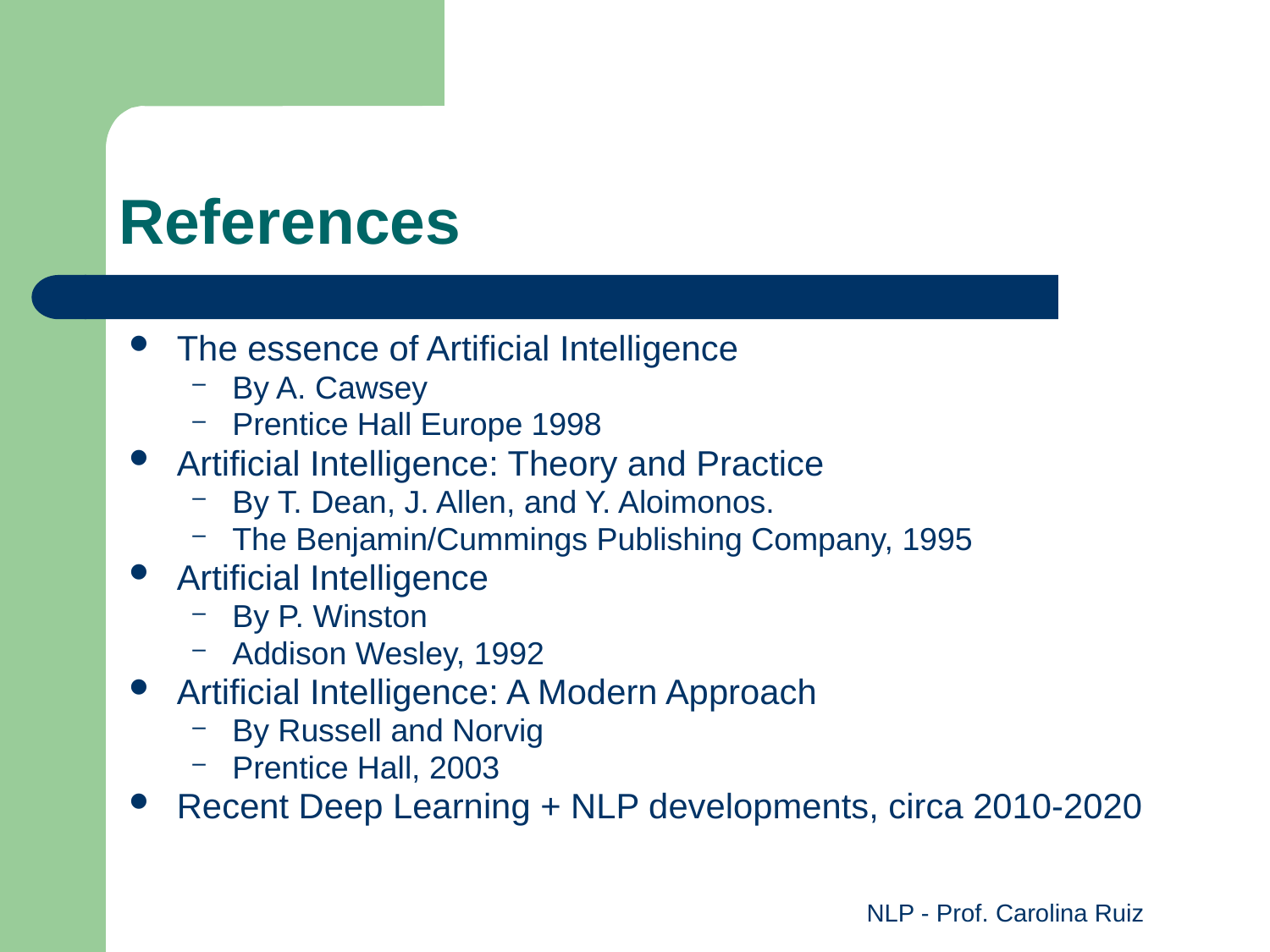

# References
The essence of Artificial Intelligence
By A. Cawsey
Prentice Hall Europe 1998
Artificial Intelligence: Theory and Practice
By T. Dean, J. Allen, and Y. Aloimonos.
The Benjamin/Cummings Publishing Company, 1995
Artificial Intelligence
By P. Winston
Addison Wesley, 1992
Artificial Intelligence: A Modern Approach
By Russell and Norvig
Prentice Hall, 2003
Recent Deep Learning + NLP developments, circa 2010-2020

NLP - Prof. Carolina Ruiz